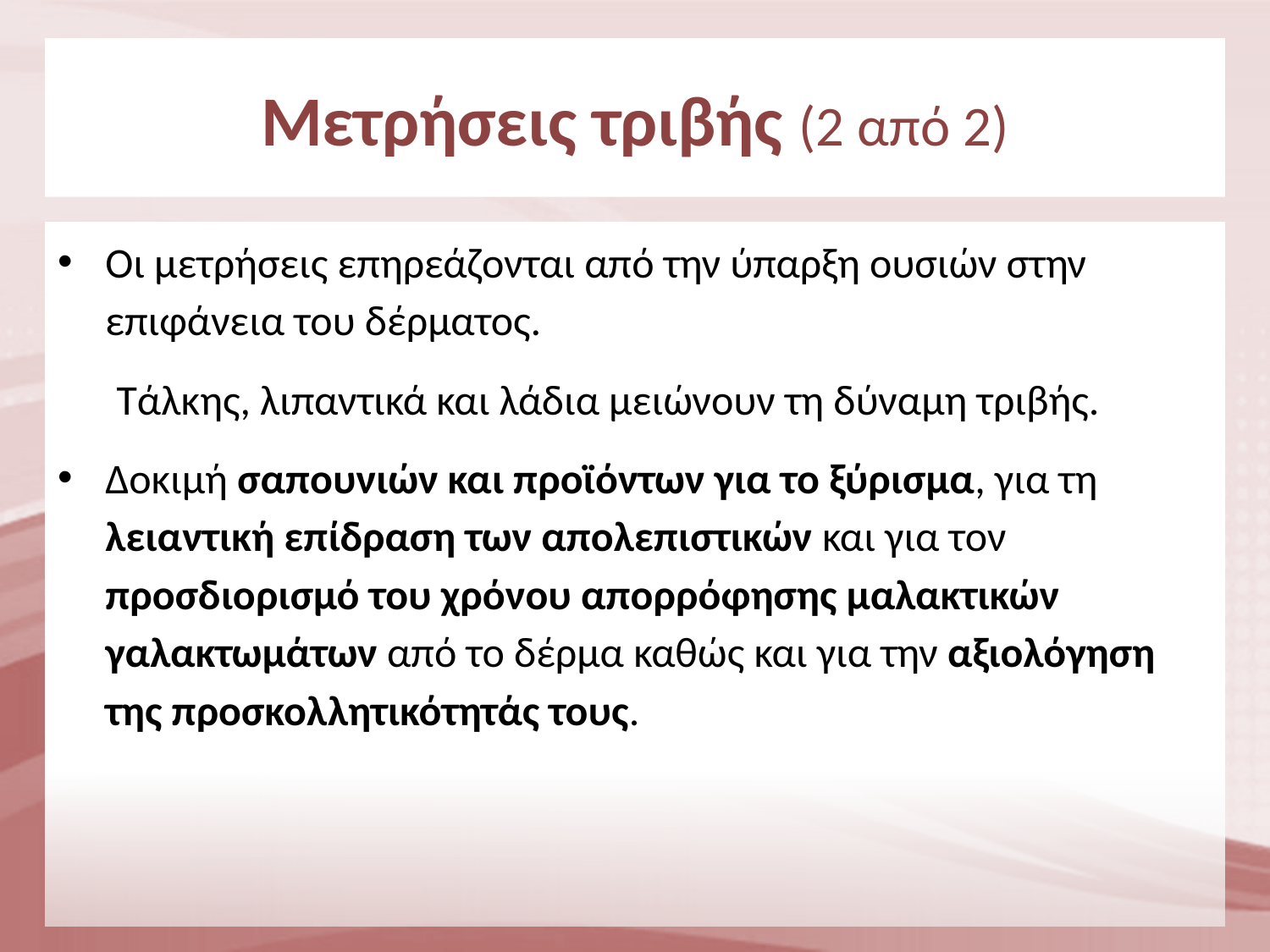

# Μετρήσεις τριβής (2 από 2)
Οι μετρήσεις επηρεάζονται από την ύπαρξη ουσιών στην επιφάνεια του δέρματος.
 Τάλκης, λιπαντικά και λάδια μειώνουν τη δύναμη τριβής.
Δοκιμή σαπουνιών και προϊόντων για το ξύρισμα, για τη λειαντική επίδραση των απολεπιστικών και για τον προσδιορισμό του χρόνου απορρόφησης μαλακτικών γαλακτωμάτων από το δέρμα καθώς και για την αξιολόγηση της προσκολλητικότητάς τους.